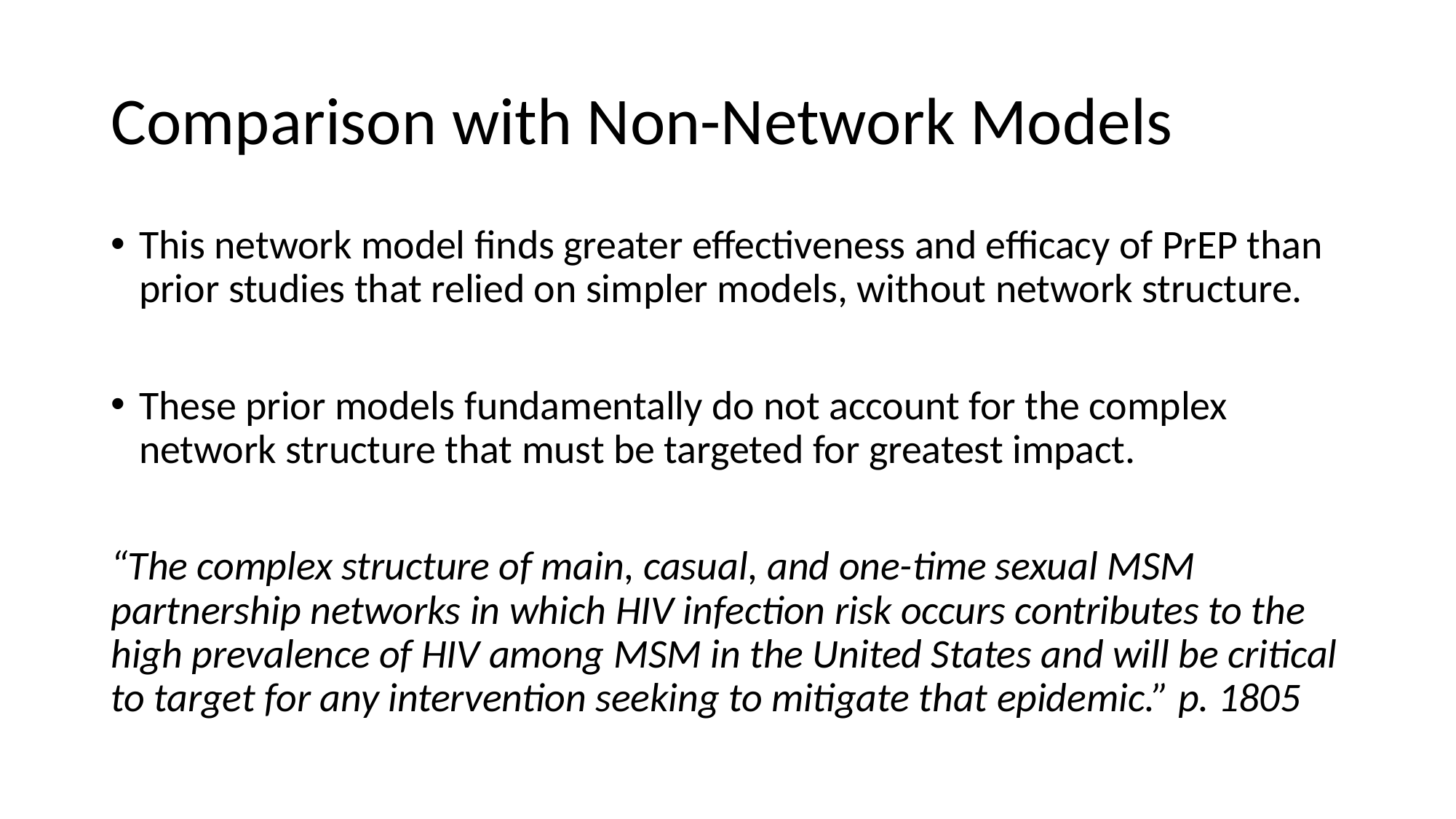

# Comparison with Non-Network Models
This network model finds greater effectiveness and efficacy of PrEP than prior studies that relied on simpler models, without network structure.

These prior models fundamentally do not account for the complex network structure that must be targeted for greatest impact.

“The complex structure of main, casual, and one-time sexual MSM partnership networks in which HIV infection risk occurs contributes to the high prevalence of HIV among MSM in the United States and will be critical to target for any intervention seeking to mitigate that epidemic.” p. 1805